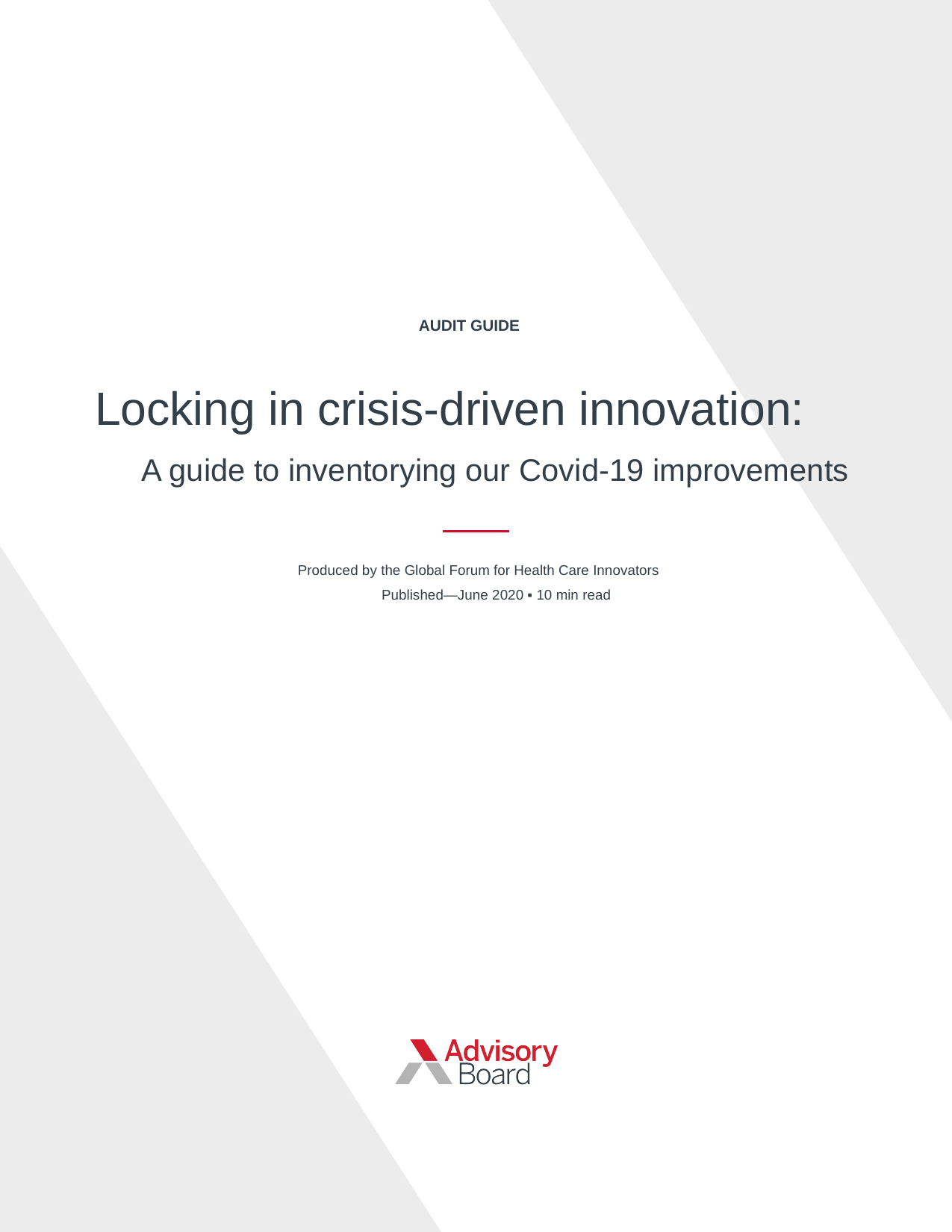

AUDIT GUIDE
# Locking in crisis-driven innovation:        A guide to inventorying our Covid-19 improvements
Produced by the Global Forum for Health Care Innovators
Published—June 2020 ▪ 10 min read